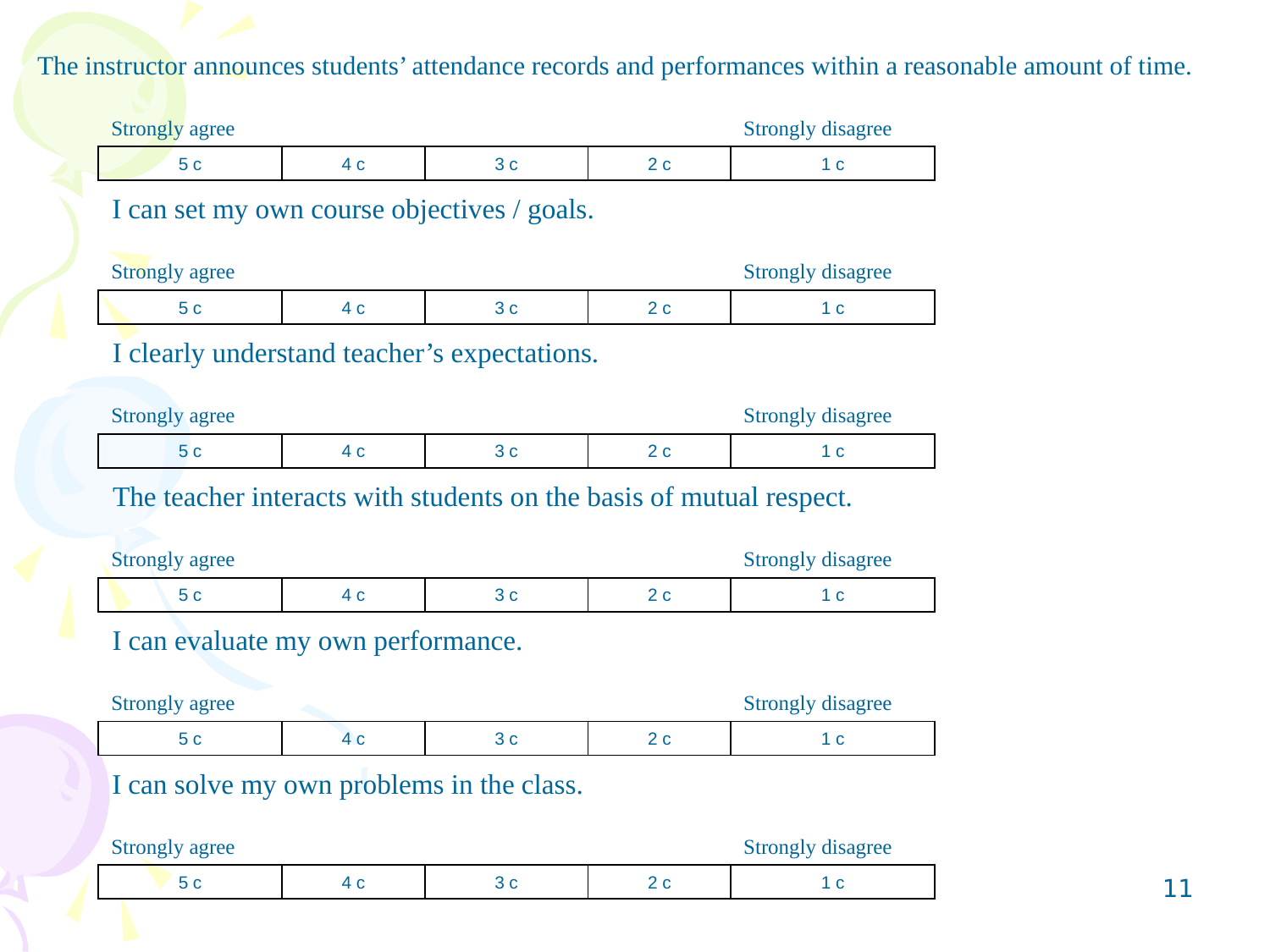

The instructor announces students’ attendance records and performances within a reasonable amount of time.
| Strongly agree |  |  |  | Strongly disagree |
| --- | --- | --- | --- | --- |
| 5 c | 4 c | 3 c | 2 c | 1 c |
I can set my own course objectives / goals.
| Strongly agree |  |  |  | Strongly disagree |
| --- | --- | --- | --- | --- |
| 5 c | 4 c | 3 c | 2 c | 1 c |
I clearly understand teacher’s expectations.
| Strongly agree |  |  |  | Strongly disagree |
| --- | --- | --- | --- | --- |
| 5 c | 4 c | 3 c | 2 c | 1 c |
The teacher interacts with students on the basis of mutual respect.
| Strongly agree |  |  |  | Strongly disagree |
| --- | --- | --- | --- | --- |
| 5 c | 4 c | 3 c | 2 c | 1 c |
I can evaluate my own performance.
| Strongly agree |  |  |  | Strongly disagree |
| --- | --- | --- | --- | --- |
| 5 c | 4 c | 3 c | 2 c | 1 c |
I can solve my own problems in the class.
| Strongly agree |  |  |  | Strongly disagree |
| --- | --- | --- | --- | --- |
| 5 c | 4 c | 3 c | 2 c | 1 c |
11